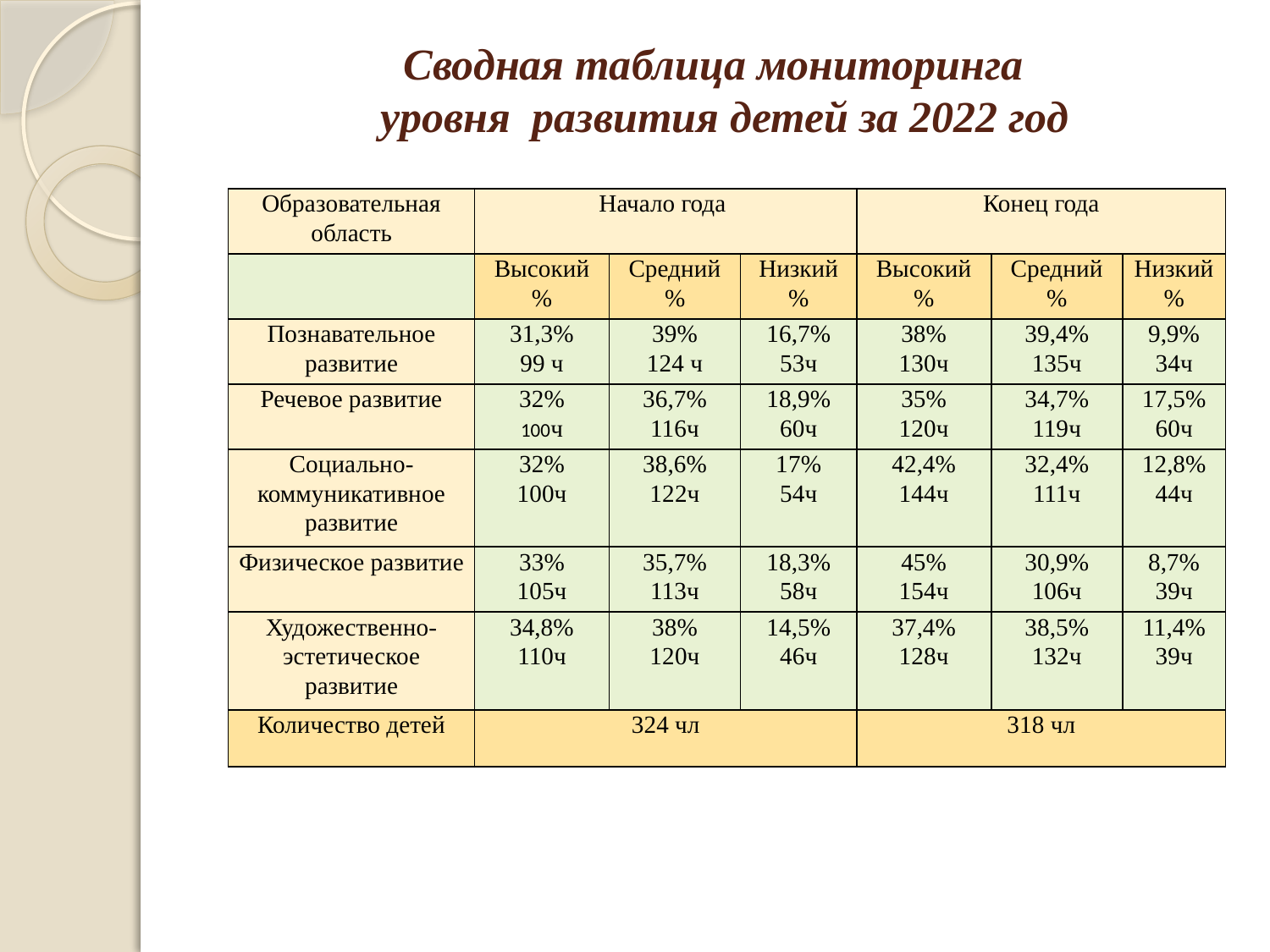

# Сводная таблица мониторинга уровня  развития детей за 2022 год

| Образовательная область | Начало года |  |  | Конец года |  |  |
| --- | --- | --- | --- | --- | --- | --- |
|  | Высокий % | Средний % | Низкий % | Высокий % | Средний % | Низкий % |
| Познавательное развитие | 31,3% 99 ч | 39% 124 ч | 16,7% 53ч | 38% 130ч | 39,4% 135ч | 9,9% 34ч |
| Речевое развитие | 32% 100ч | 36,7% 116ч | 18,9% 60ч | 35% 120ч | 34,7% 119ч | 17,5% 60ч |
| Социально-коммуникативное развитие | 32% 100ч | 38,6% 122ч | 17% 54ч | 42,4% 144ч | 32,4% 111ч | 12,8% 44ч |
| Физическое развитие | 33% 105ч | 35,7% 113ч | 18,3% 58ч | 45% 154ч | 30,9% 106ч | 8,7% 39ч |
| Художественно-эстетическое развитие | 34,8% 110ч | 38% 120ч | 14,5% 46ч | 37,4% 128ч | 38,5% 132ч | 11,4% 39ч |
| Количество детей | 324 чл |  |  | 318 чл |  |  |